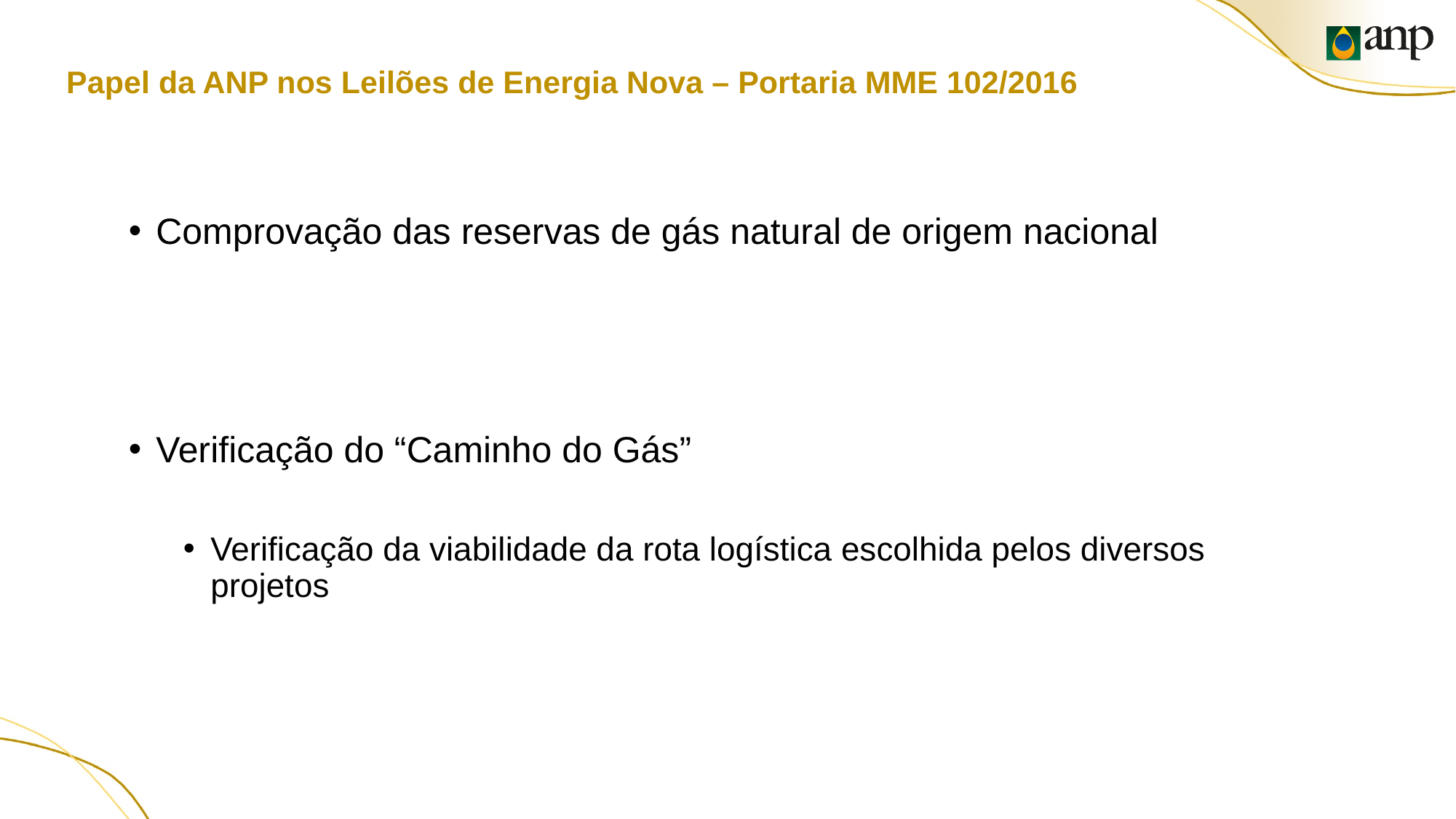

# Papel da ANP nos Leilões de Energia Nova – Portaria MME 102/2016
Comprovação das reservas de gás natural de origem nacional

Verificação do “Caminho do Gás”

Verificação da viabilidade da rota logística escolhida pelos diversos projetos